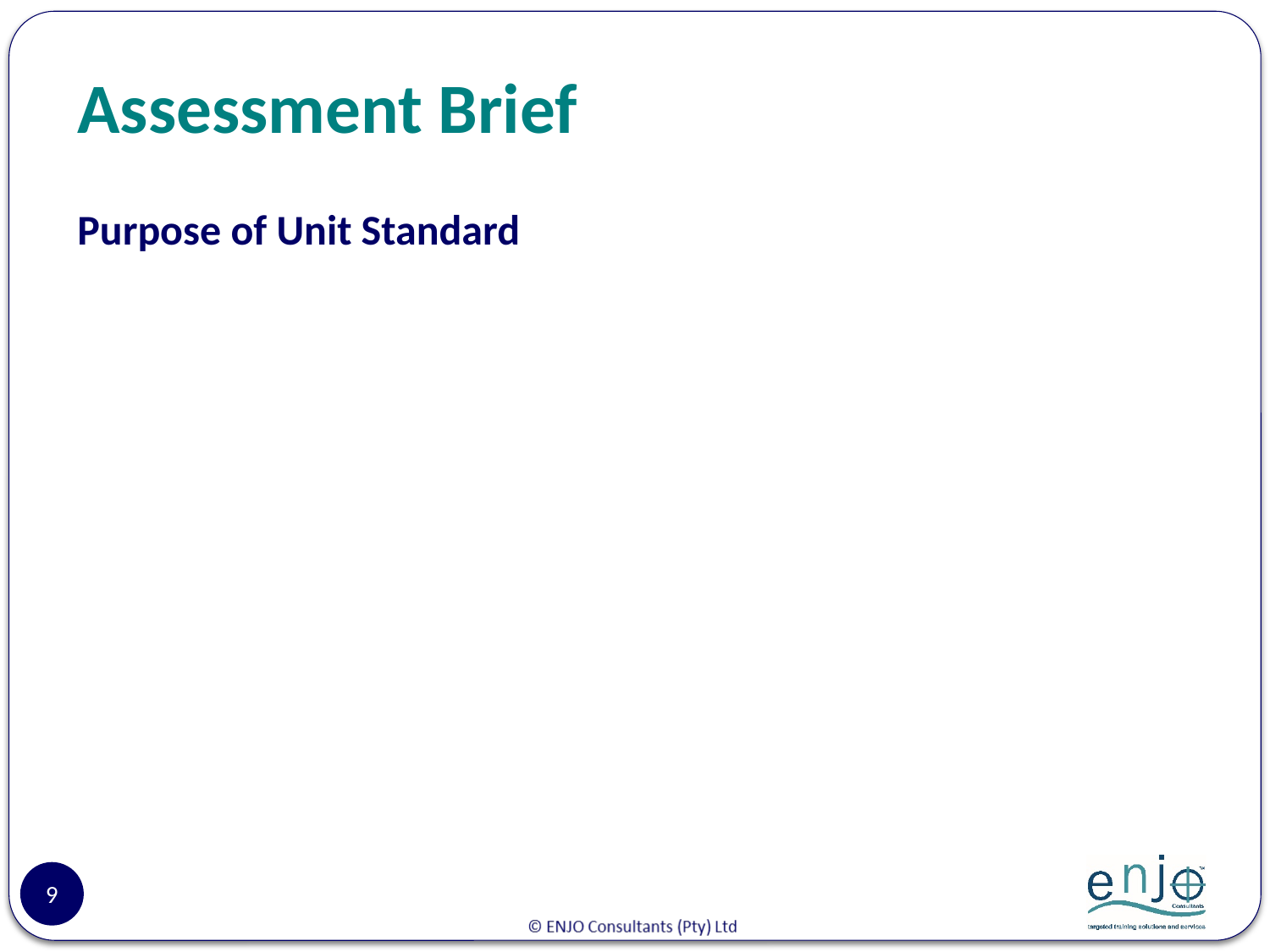

# Assessment Brief
Purpose of Unit Standard

9